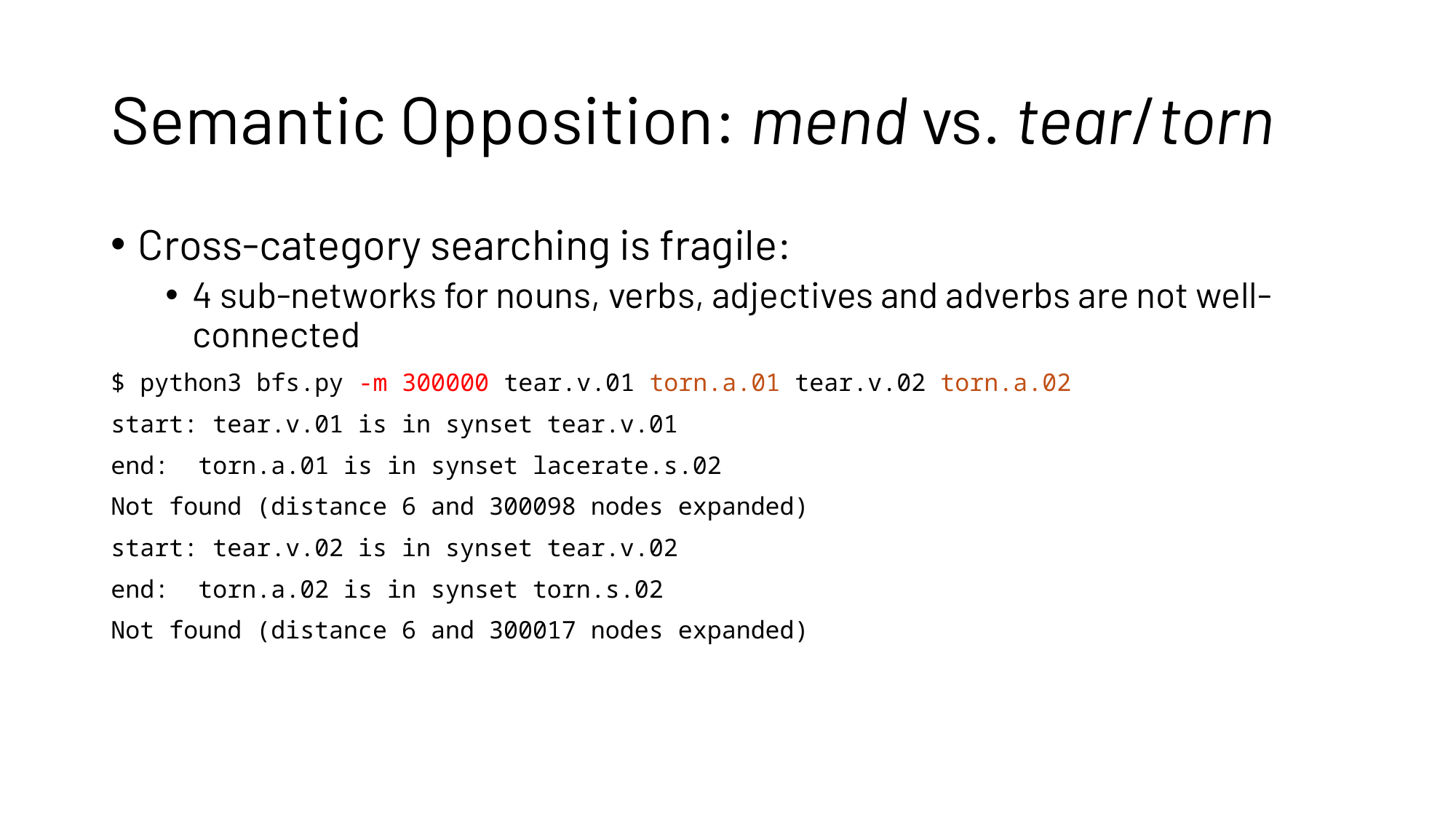

# Semantic Opposition: mend vs. tear/torn
Cross-category searching is fragile:
4 sub-networks for nouns, verbs, adjectives and adverbs are not well-connected
$ python3 bfs.py -m 300000 tear.v.01 torn.a.01 tear.v.02 torn.a.02
start: tear.v.01 is in synset tear.v.01
end:  torn.a.01 is in synset lacerate.s.02
Not found (distance 6 and 300098 nodes expanded)
start: tear.v.02 is in synset tear.v.02
end:  torn.a.02 is in synset torn.s.02
Not found (distance 6 and 300017 nodes expanded)